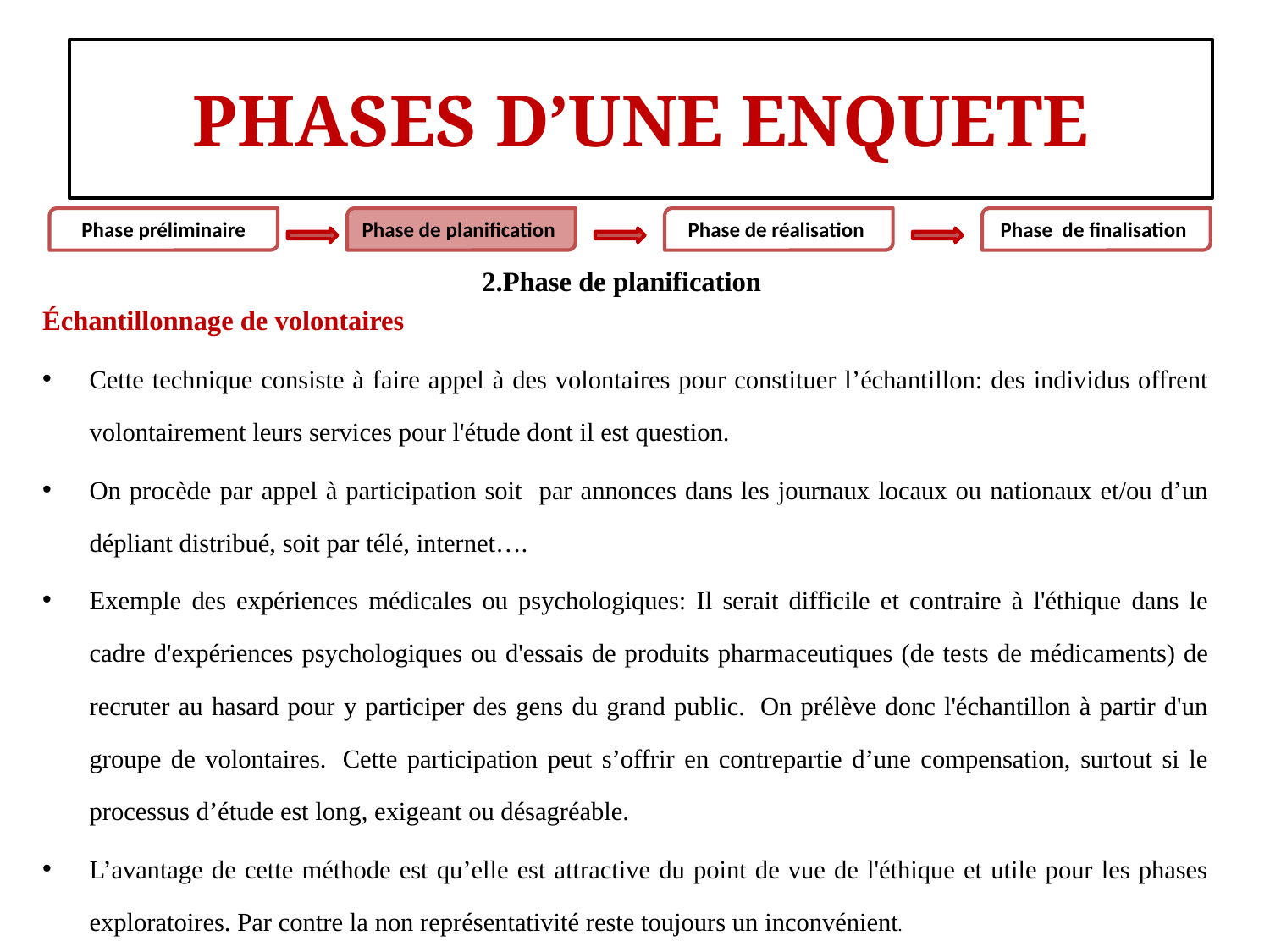

#
PHASES D’UNE ENQUETE
Phase préliminaire
Phase de planification
Phase de réalisation
Phase  de finalisation

2.Phase de planification
Échantillonnage de volontaires
Cette technique consiste à faire appel à des volontaires pour constituer l’échantillon: des individus offrent volontairement leurs services pour l'étude dont il est question.
On procède par appel à participation soit  par annonces dans les journaux locaux ou nationaux et/ou d’un dépliant distribué, soit par télé, internet….
Exemple des expériences médicales ou psychologiques: Il serait difficile et contraire à l'éthique dans le cadre d'expériences psychologiques ou d'essais de produits pharmaceutiques (de tests de médicaments) de recruter au hasard pour y participer des gens du grand public.  On prélève donc l'échantillon à partir d'un groupe de volontaires.  Cette participation peut s’offrir en contrepartie d’une compensation, surtout si le processus d’étude est long, exigeant ou désagréable.
L’avantage de cette méthode est qu’elle est attractive du point de vue de l'éthique et utile pour les phases exploratoires. Par contre la non représentativité reste toujours un inconvénient.